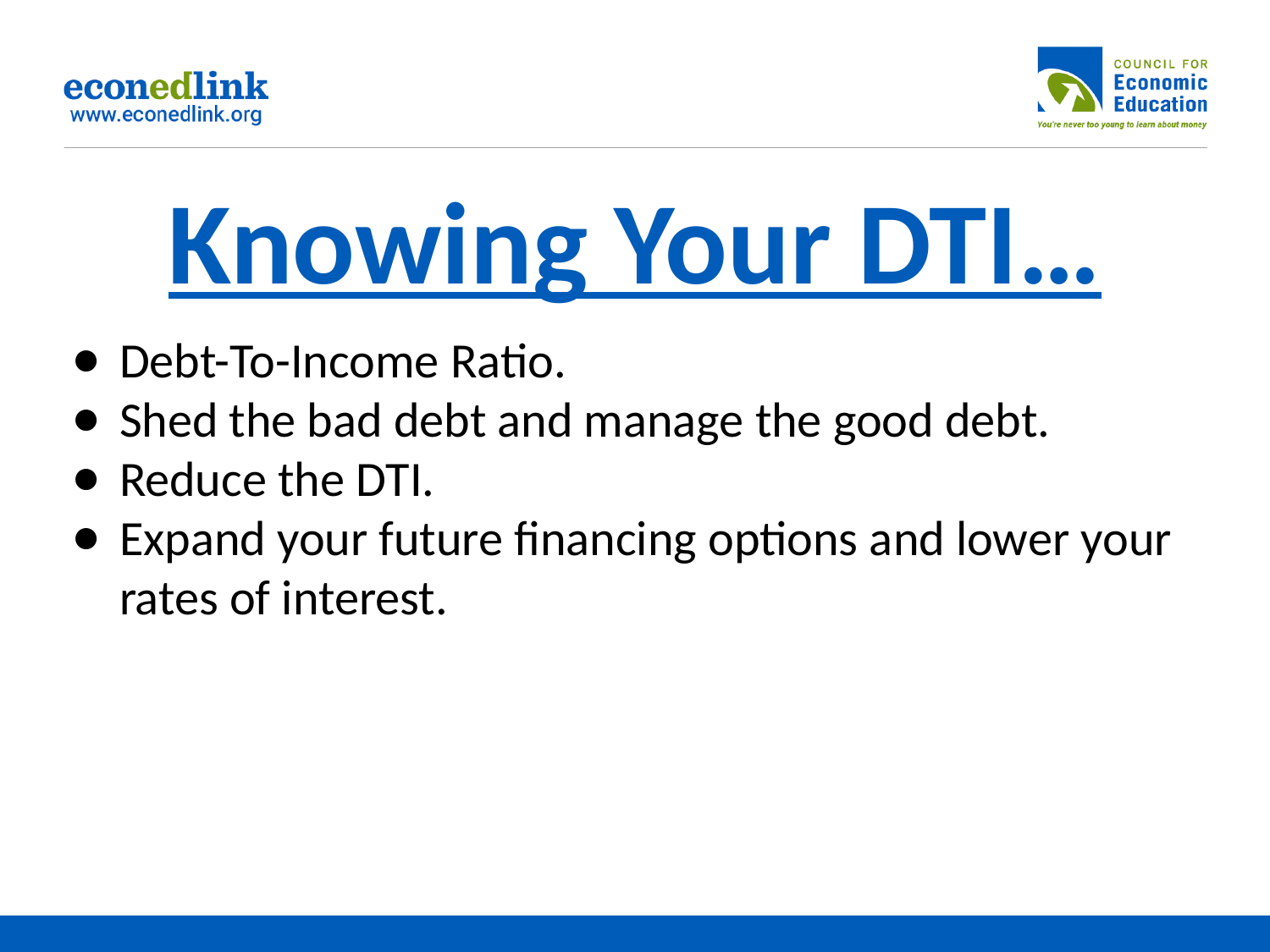

# Knowing Your DTI…
Debt-To-Income Ratio.
Shed the bad debt and manage the good debt.
Reduce the DTI.
Expand your future financing options and lower your rates of interest.